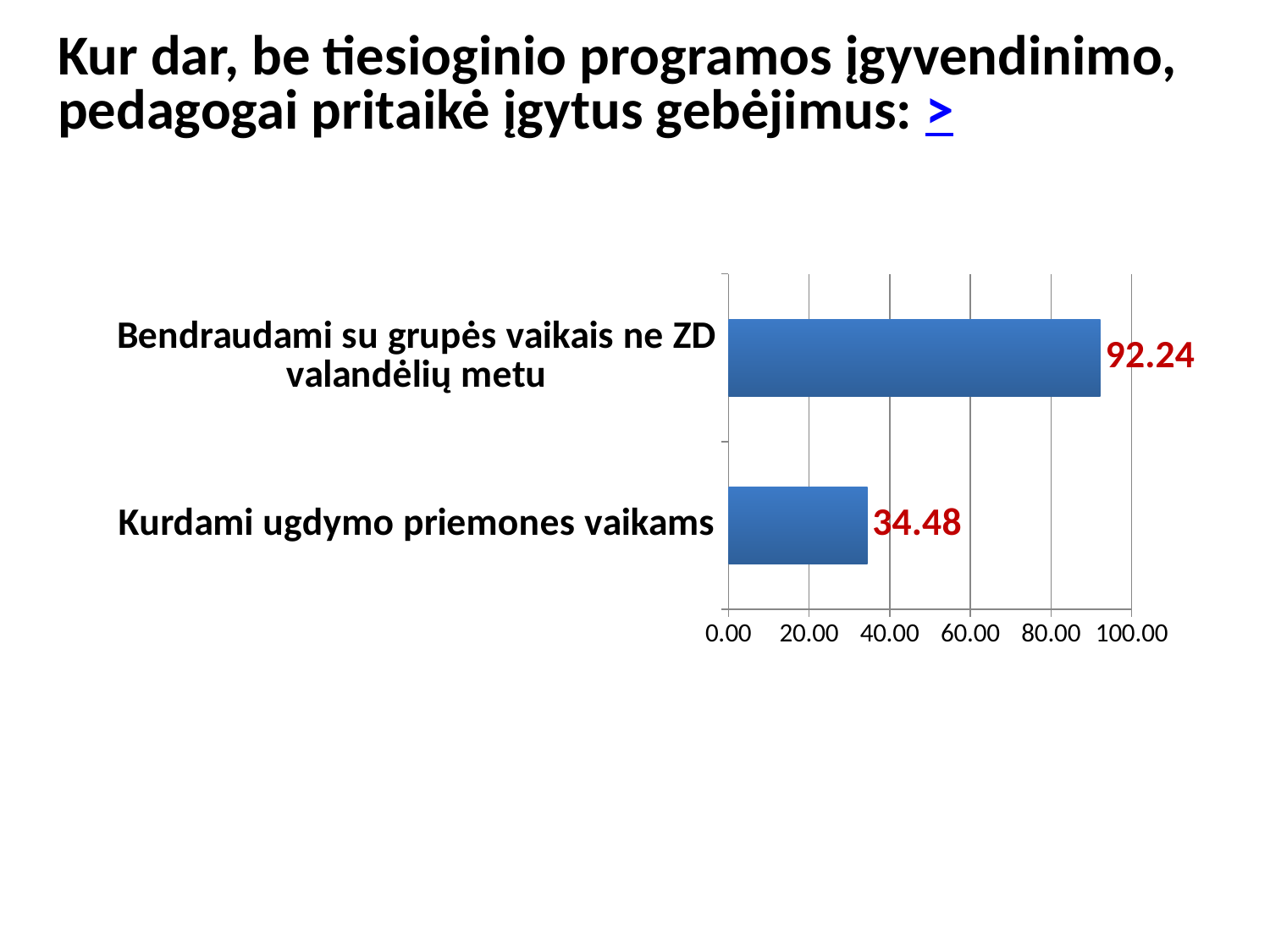

# Kur dar, be tiesioginio programos įgyvendinimo, pedagogai pritaikė įgytus gebėjimus: >

### Chart

| Category | Column2 |
|---|---|
| Kurdami ugdymo priemones vaikams | 34.480000000000004 |
| Bendraudami su grupės vaikais ne ZD valandėlių metu | 92.24000000000002 |